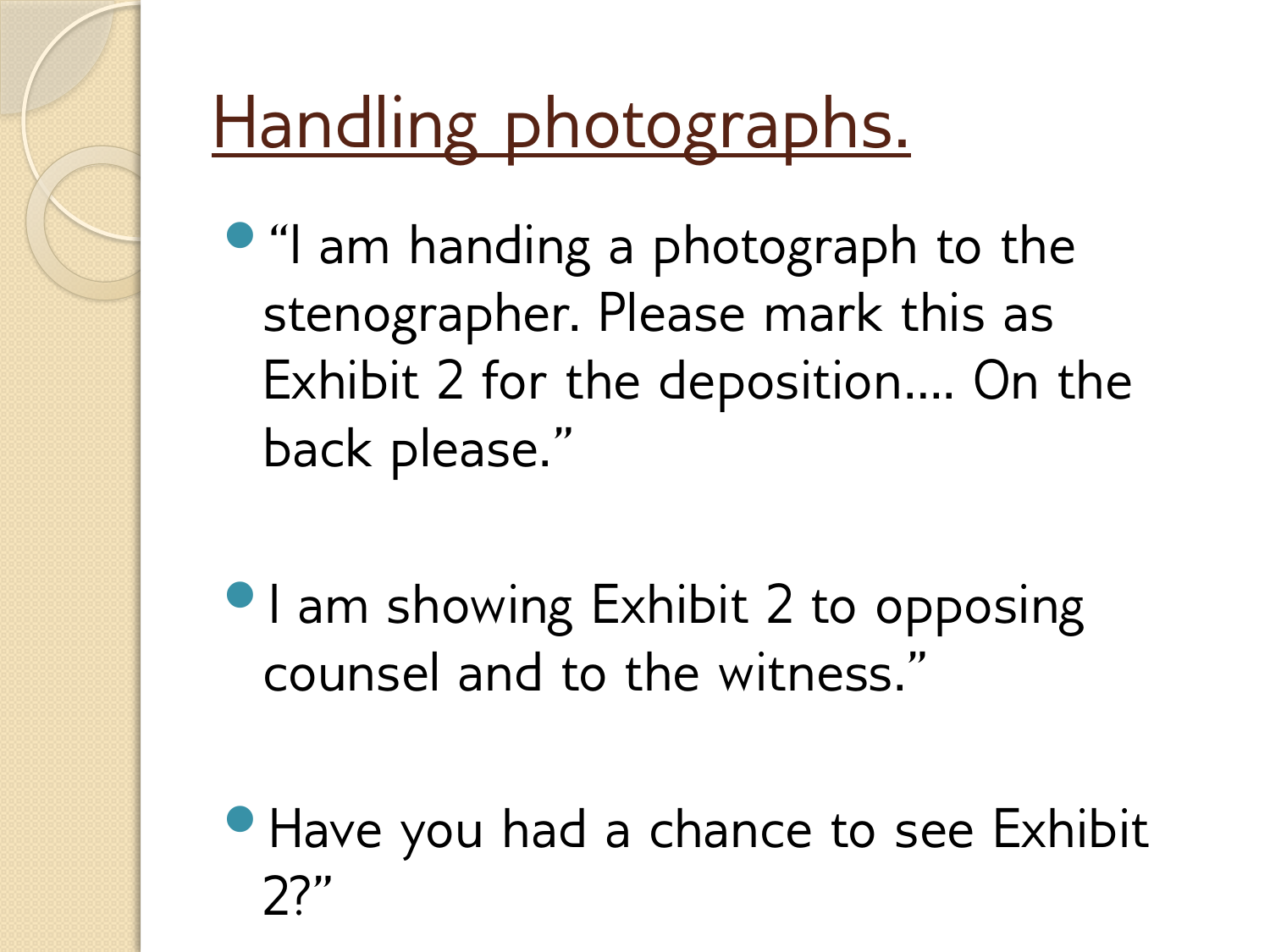

# Handling photographs.
“I am handing a photograph to the stenographer. Please mark this as Exhibit 2 for the deposition…. On the back please.”

I am showing Exhibit 2 to opposing counsel and to the witness.”

Have you had a chance to see Exhibit 2?”